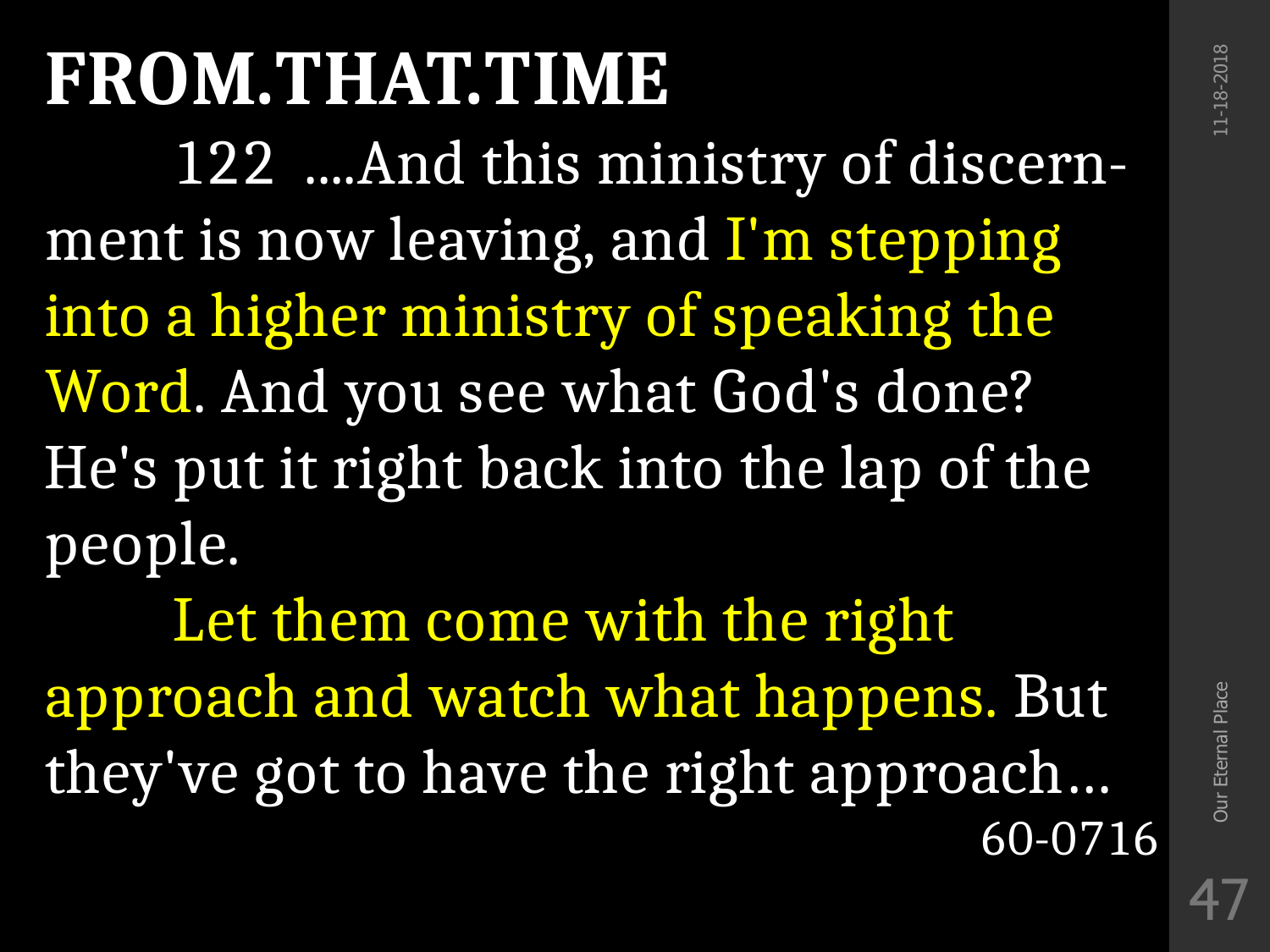

FROM.THAT.TIME
	122  ....And this ministry of discern-ment is now leaving, and I'm stepping into a higher ministry of speaking the Word. And you see what God's done? He's put it right back into the lap of the people.
	Let them come with the right approach and watch what happens. But they've got to have the right approach…
60-0716
11-18-2018
Our Eternal Place
47